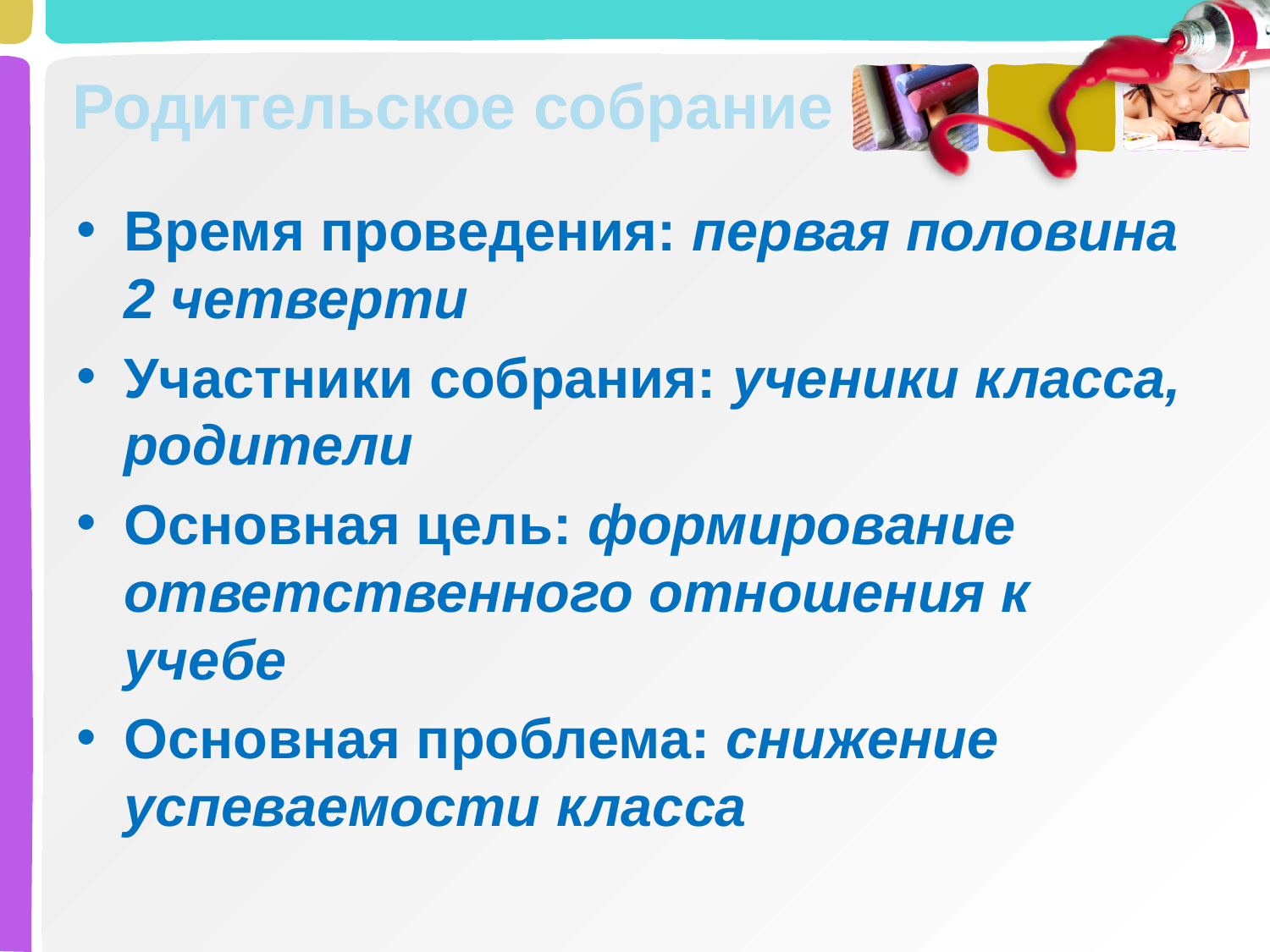

# Родительское собрание
Время проведения: первая половина 2 четверти
Участники собрания: ученики класса, родители
Основная цель: формирование ответственного отношения к учебе
Основная проблема: снижение успеваемости класса